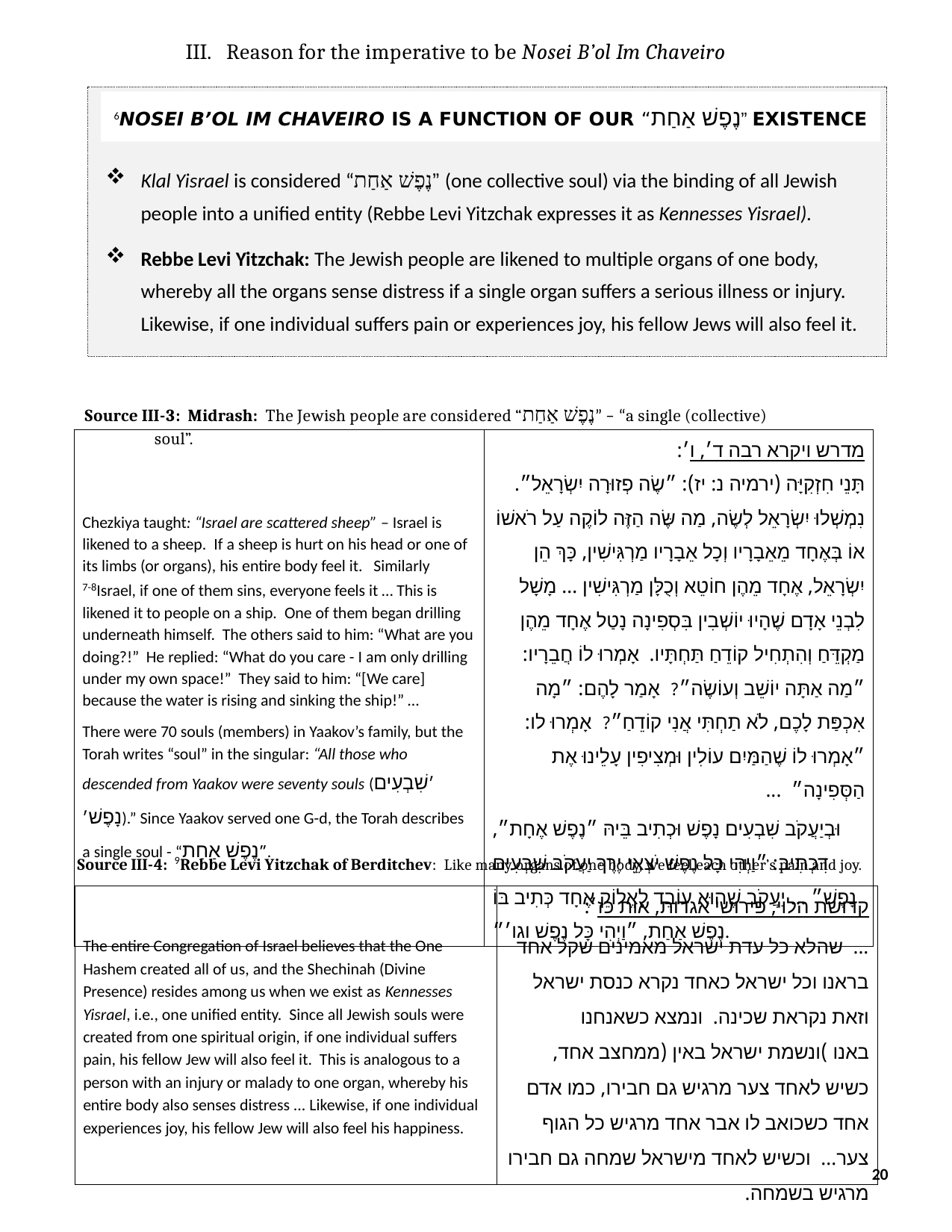

III.   Reason for the imperative to be Nosei B’ol Im Chaveiro

Klal Yisrael is considered “נֶפֶשׁ אַחַת” (one collective soul) via the binding of all Jewish people into a unified entity (Rebbe Levi Yitzchak expresses it as Kennesses Yisrael).
Rebbe Levi Yitzchak: The Jewish people are likened to multiple organs of one body, whereby all the organs sense distress if a single organ suffers a serious illness or injury.  Likewise, if one individual suffers pain or experiences joy, his fellow Jews will also feel it.
6Nosei B’ol Im Chaveiro is a function of our “נֶפֶשׁ אַחַת” existence
Source III-3:  Midrash:  The Jewish people are considered “נֶפֶשׁ אַחַת” – “a single (collective) soul”.
| Chezkiya taught: “Israel are scattered sheep” – Israel is likened to a sheep. If a sheep is hurt on his head or one of its limbs (or organs), his entire body feel it. Similarly 7-8Israel, if one of them sins, everyone feels it … This is likened it to people on a ship. One of them began drilling underneath himself. The others said to him: “What are you doing?!” He replied: “What do you care - I am only drilling under my own space!” They said to him: “[We care] because the water is rising and sinking the ship!” … There were 70 souls (members) in Yaakov’s family, but the Torah writes “soul” in the singular: “All those who descended from Yaakov were seventy souls (׳שִׁבְעִים נָפֶשׁ׳).” Since Yaakov served one G-d, the Torah describes a single soul - “נֶפֶשׁ אַחַת”. | מדרש ויקרא רבה ד׳, ו׳: תָּנֵי חִזְקִיָּה (ירמיה נ: יז): ״שֶׂה פְזוּרָה יִשְׂרָאֵל״. נִמְשְׁלוּ יִשְׂרָאֵל לְשֶׂה, מַה שֶּׂה הַזֶּה לוֹקֶה עַל רֹאשׁוֹ אוֹ בְּאֶחָד מֵאֵבָרָיו וְכָל אֵבָרָיו מַרְגִּישִׁין, כָּךְ הֵן יִשְׂרָאֵל, אֶחָד מֵהֶן חוֹטֵא וְכֻלָּן מַרְגִּישִׁין … מָשָׁל לִבְנֵי אָדָם שֶׁהָיוּ יוֹשְׁבִין בִּסְפִינָה נָטַל אֶחָד מֵהֶן מַקְדֵּחַ וְהִתְחִיל קוֹדֵחַ תַּחְתָּיו. אָמְרוּ לוֹ חֲבֵרָיו: ״מַה אַתָּה יוֹשֵׁב וְעוֹשֶׂה״? אָמַר לָהֶם: ״מָה אִכְפַּת לָכֶם, לֹא תַחְתִּי אֲנִי קוֹדֵחַ״? אָמְרוּ לו: ״אָמְרוּ לוֹ שֶׁהַמַּיִם עוֹלִין וּמְצִיפִין עָלֵינוּ אֶת הַסְּפִינָה״ ... וּבְיַעֲקֹב שִׁבְעִים נָפֶשׁ וּכְתִיב בֵּיהּ ״נֶפֶשׁ אֶחָת״, דִּכְתִיב: ״וַיְהִי כָּל נֶפֶשׁ יֹצְאֵי יֶרֶךְ יַעֲקֹב שִׁבְעִים נָפֶשׁ״ … יַעֲקֹב שֶׁהוּא עוֹבֵד לֶאֱלוֹקֵ אֶחָד כְּתִיב בּוֹ נֶפֶשׁ אַחַת, ״וַיְהִי כָּל נֶפֶשׁ וגו׳״. |
| --- | --- |
Source III-4:  9Rebbe Levi Yitzchak of Berditchev:  Like many organs of one body, we feel each other’s pain and joy.

| The entire Congregation of Israel believes that the One Hashem created all of us, and the Shechinah (Divine Presence) resides among us when we exist as Kennesses Yisrael, i.e., one unified entity. Since all Jewish souls were created from one spiritual origin, if one individual suffers pain, his fellow Jew will also feel it. This is analogous to a person with an injury or malady to one organ, whereby his entire body also senses distress ... Likewise, if one individual experiences joy, his fellow Jew will also feel his happiness. | קדושת הלוי, פירושי אגדות, אות כז׳: ... שהלא כל עדת ישראל מאמינים שקל אחד בראנו וכל ישראל כאחד נקרא כנסת ישראל וזאת נקראת שכינה. ונמצא כשאנחנו באנו )ונשמת ישראל באין (ממחצב אחד, כשיש לאחד צער מרגיש גם חבירו, כמו אדם אחד כשכואב לו אבר אחד מרגיש כל הגוף צער… וכשיש לאחד מישראל שמחה גם חבירו מרגיש בשמחה. |
| --- | --- |
20